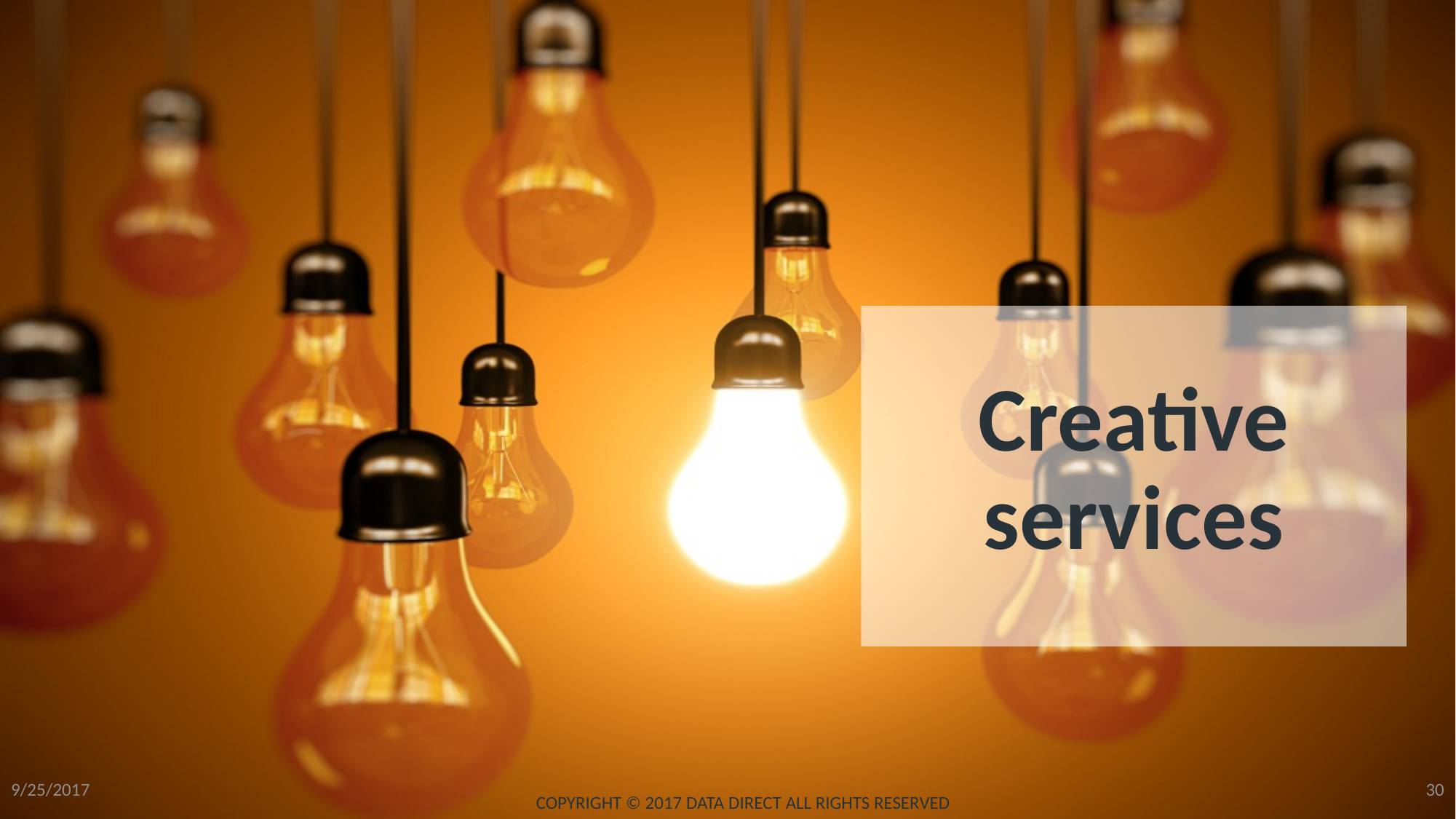

Creative services
9/25/2017
30
COPYRIGHT © 2017 DATA DIRECT ALL RIGHTS RESERVED